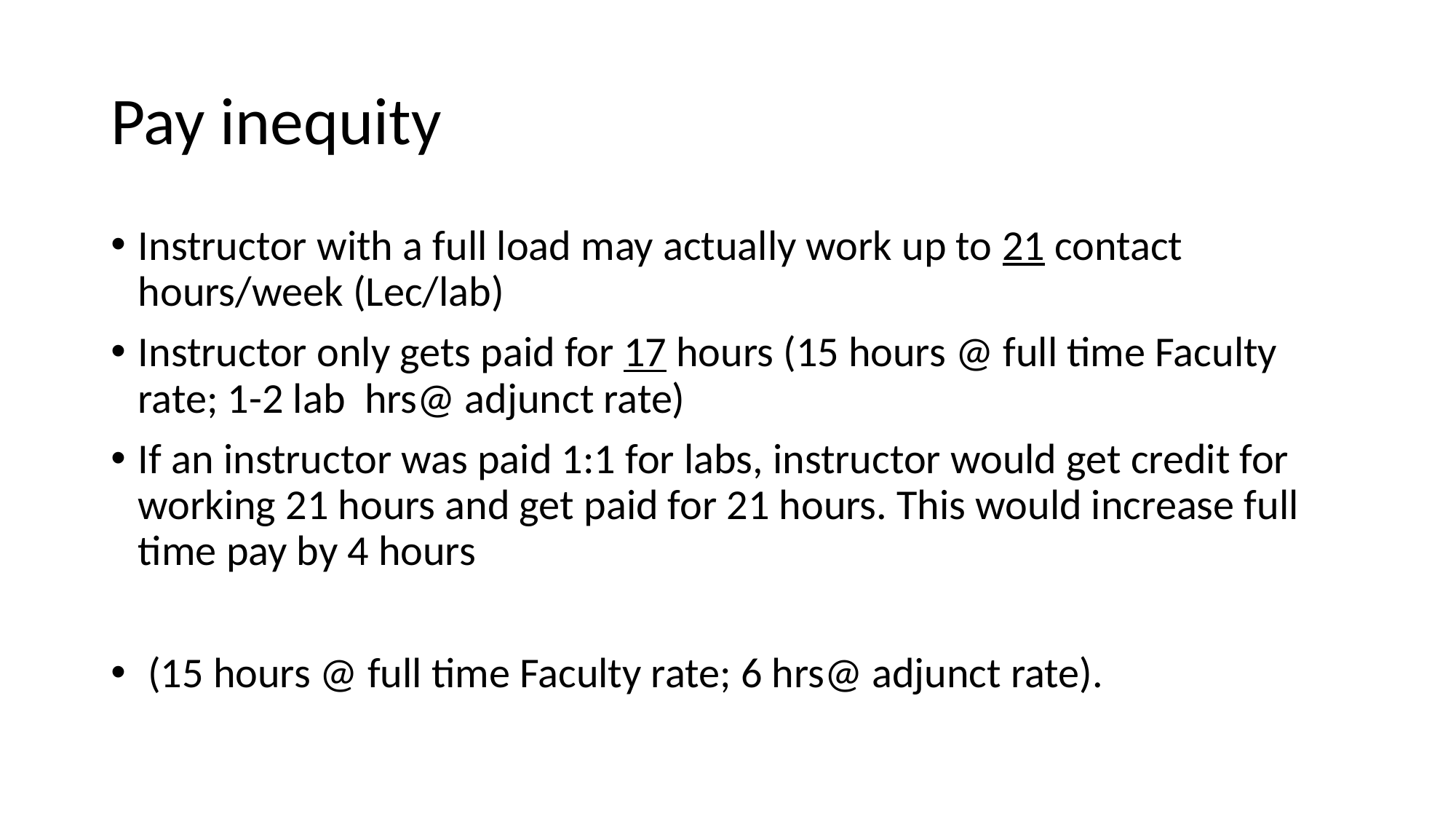

# Pay inequity
Instructor with a full load may actually work up to 21 contact hours/week (Lec/lab)
Instructor only gets paid for 17 hours (15 hours @ full time Faculty rate; 1-2 lab  hrs@ adjunct rate)
If an instructor was paid 1:1 for labs, instructor would get credit for working 21 hours and get paid for 21 hours. This would increase full time pay by 4 hours

 (15 hours @ full time Faculty rate; 6 hrs@ adjunct rate).